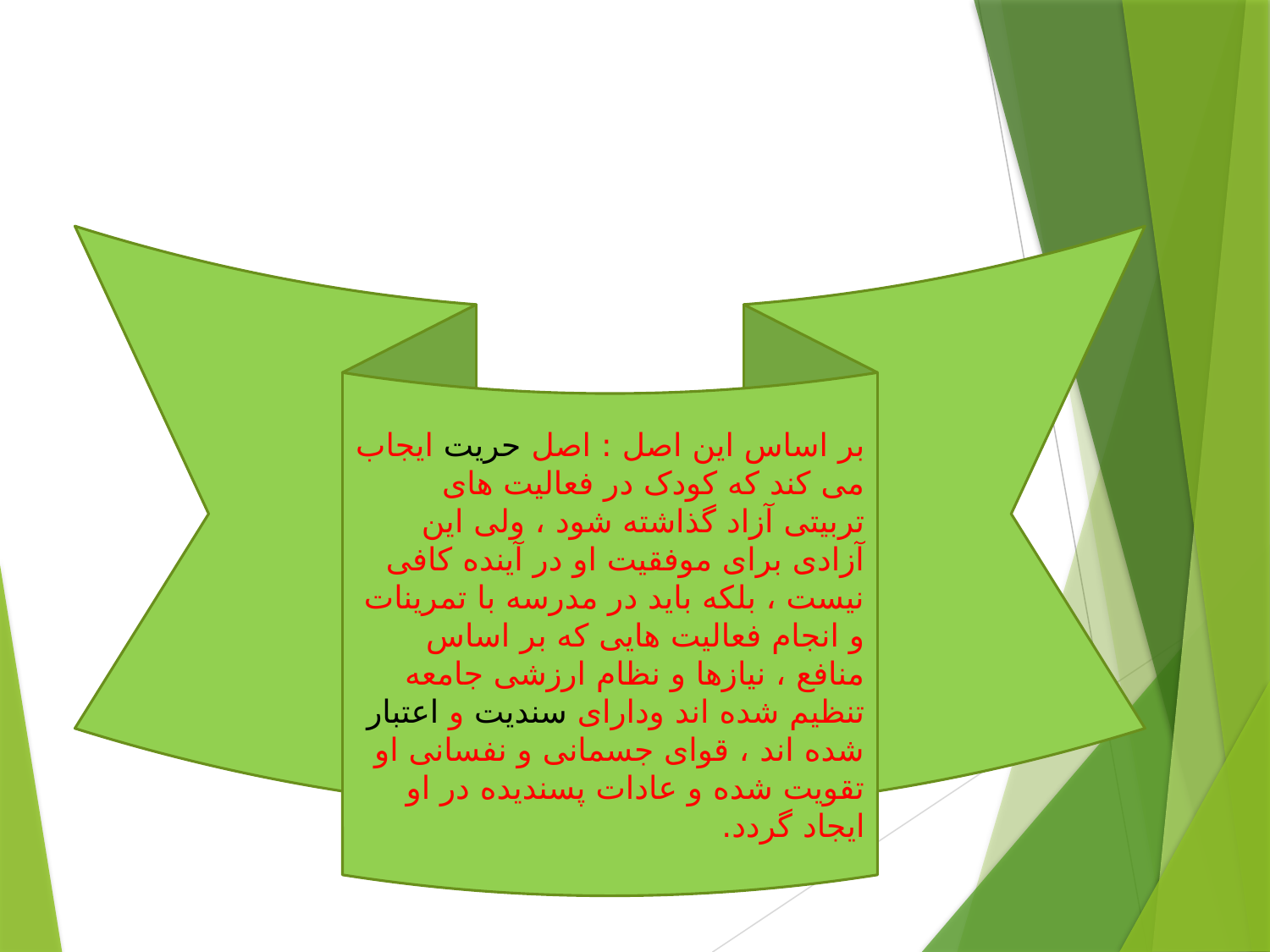

بر اساس این اصل : اصل حریت ایجاب می کند که کودک در فعالیت های تربیتی آزاد گذاشته شود ، ولی این آزادی برای موفقیت او در آینده کافی نیست ، بلکه باید در مدرسه با تمرینات و انجام فعالیت هایی که بر اساس منافع ، نیازها و نظام ارزشی جامعه تنظیم شده اند ودارای سندیت و اعتبار شده اند ، قوای جسمانی و نفسانی او تقویت شده و عادات پسندیده در او ایجاد گردد.